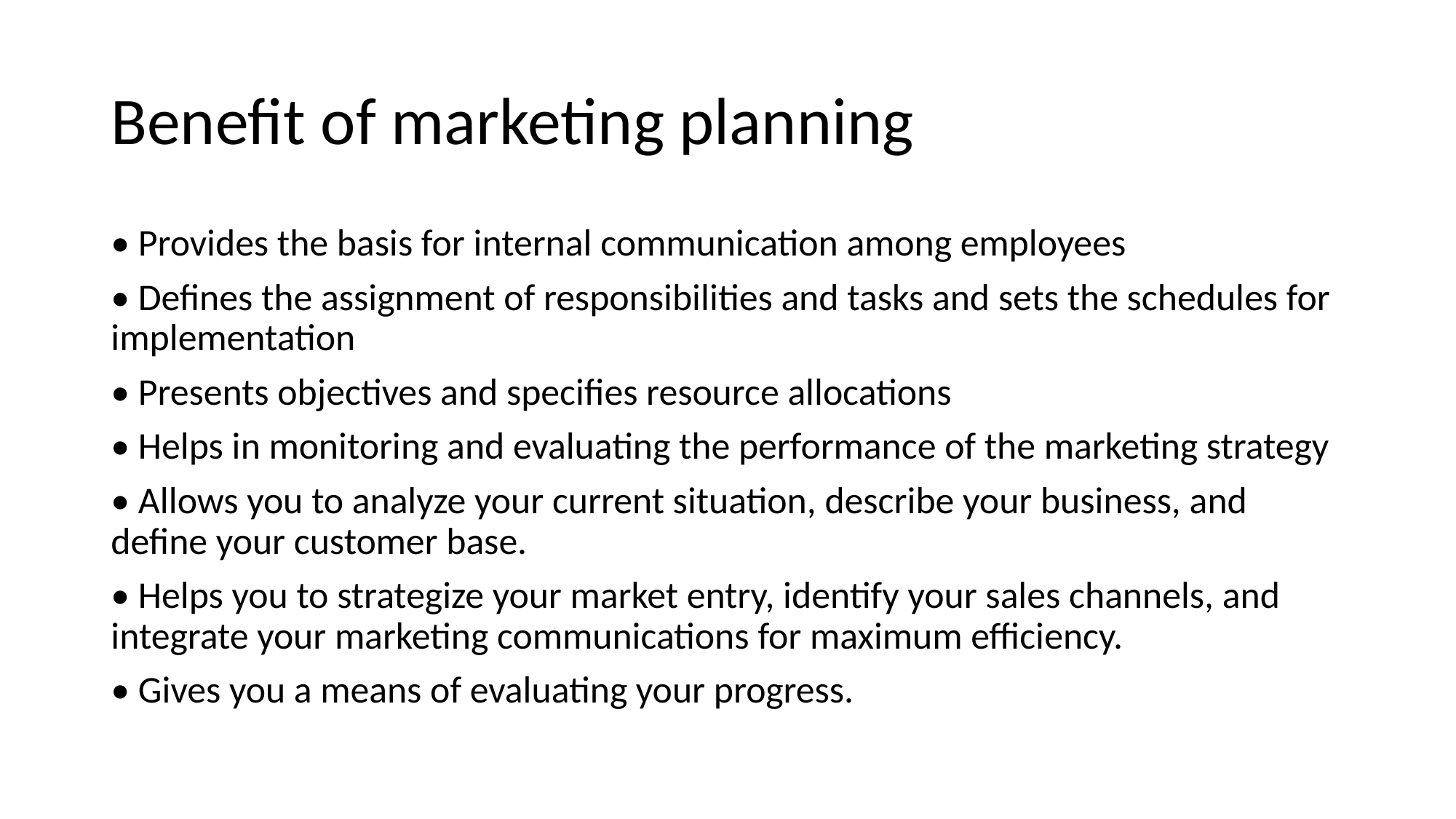

# Benefit of marketing planning
• Provides the basis for internal communication among employees
• Defines the assignment of responsibilities and tasks and sets the schedules for implementation
• Presents objectives and specifies resource allocations
• Helps in monitoring and evaluating the performance of the marketing strategy
• Allows you to analyze your current situation, describe your business, and define your customer base.
• Helps you to strategize your market entry, identify your sales channels, and integrate your marketing communications for maximum efficiency.
• Gives you a means of evaluating your progress.